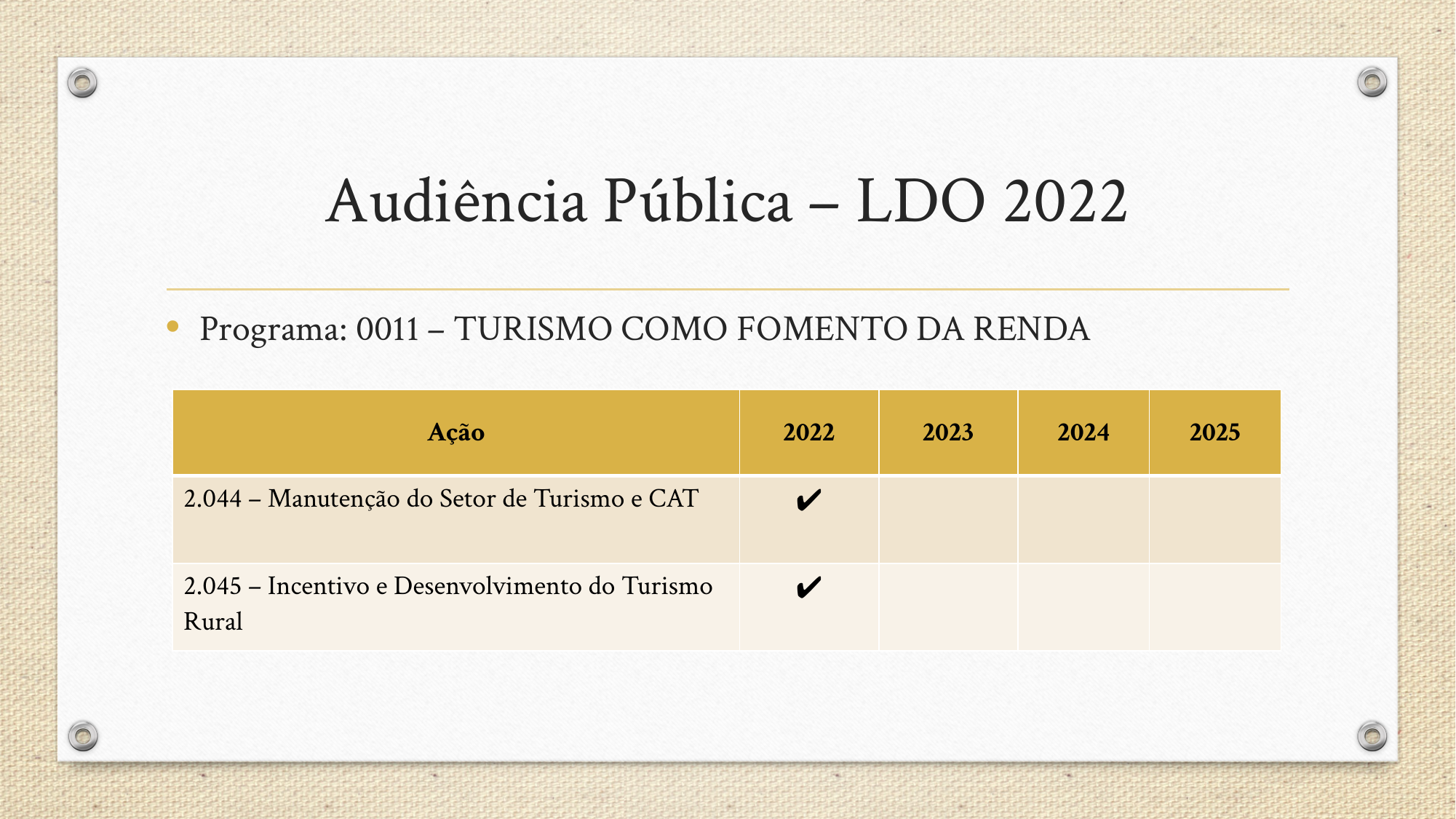

# Audiência Pública – LDO 2022
Programa: 0011 – TURISMO COMO FOMENTO DA RENDA
| Ação | 2022 | 2023 | 2024 | 2025 |
| --- | --- | --- | --- | --- |
| 2.044 – Manutenção do Setor de Turismo e CAT | ✔ |  |  |  |
| 2.045 – Incentivo e Desenvolvimento do Turismo Rural | ✔ |  |  |  |